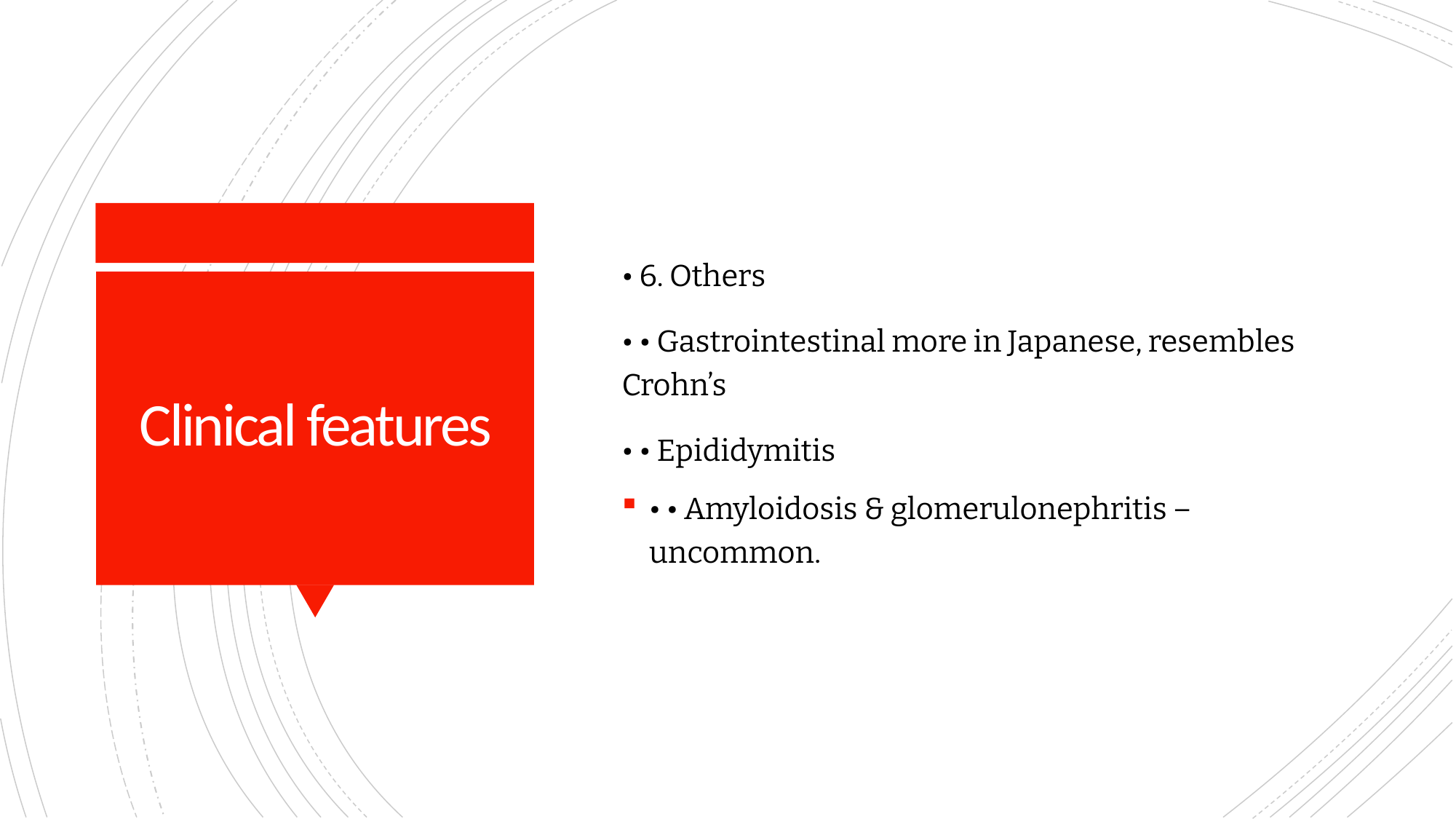

• 6. Others
• • Gastrointestinal more in Japanese, resembles Crohn’s
• • Epididymitis
• • Amyloidosis & glomerulonephritis – uncommon.
# Clinical features